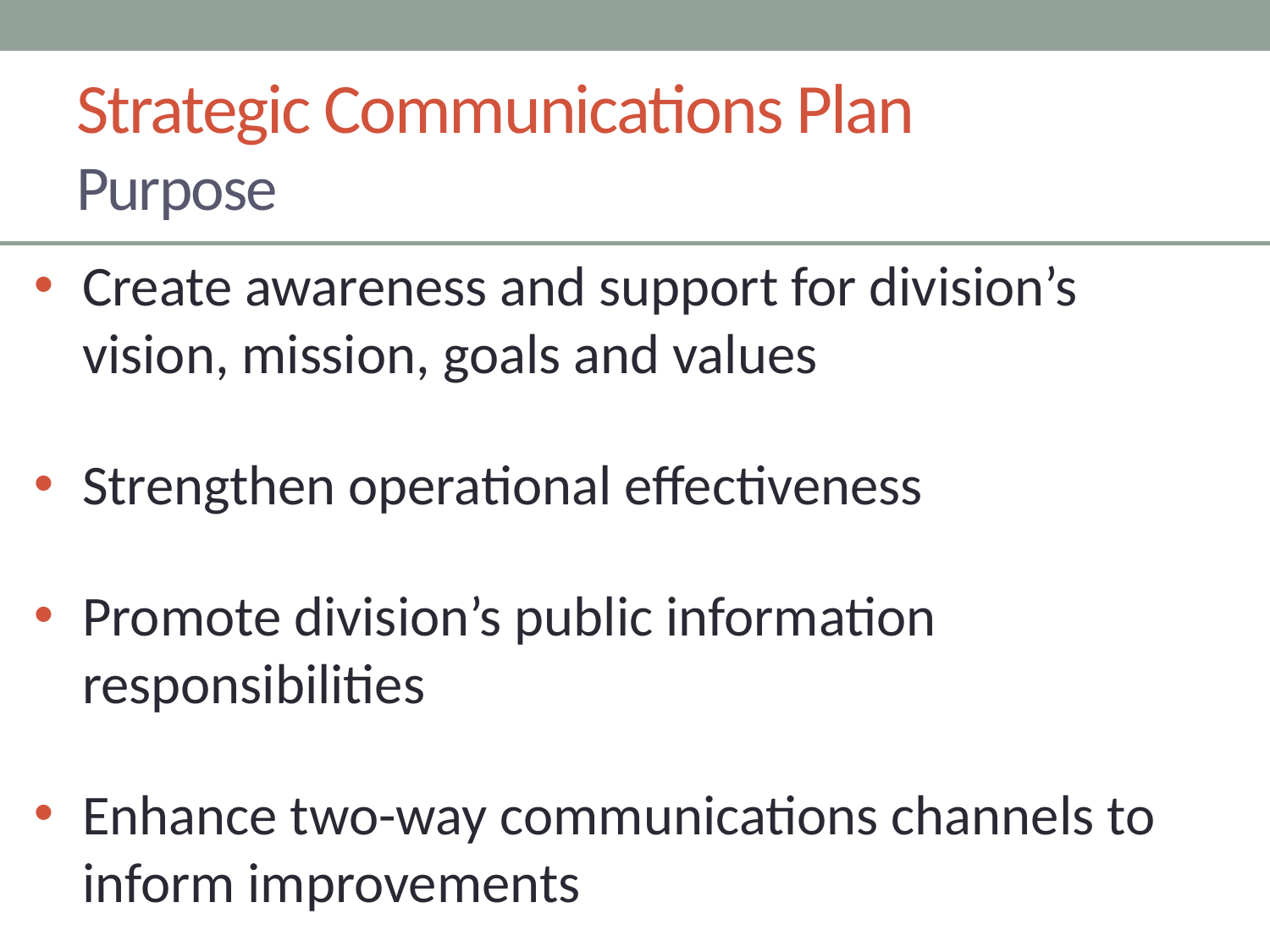

# Strategic Communications Plan Purpose
Create awareness and support for division’s vision, mission, goals and values
Strengthen operational effectiveness
Promote division’s public information responsibilities
Enhance two-way communications channels to inform improvements